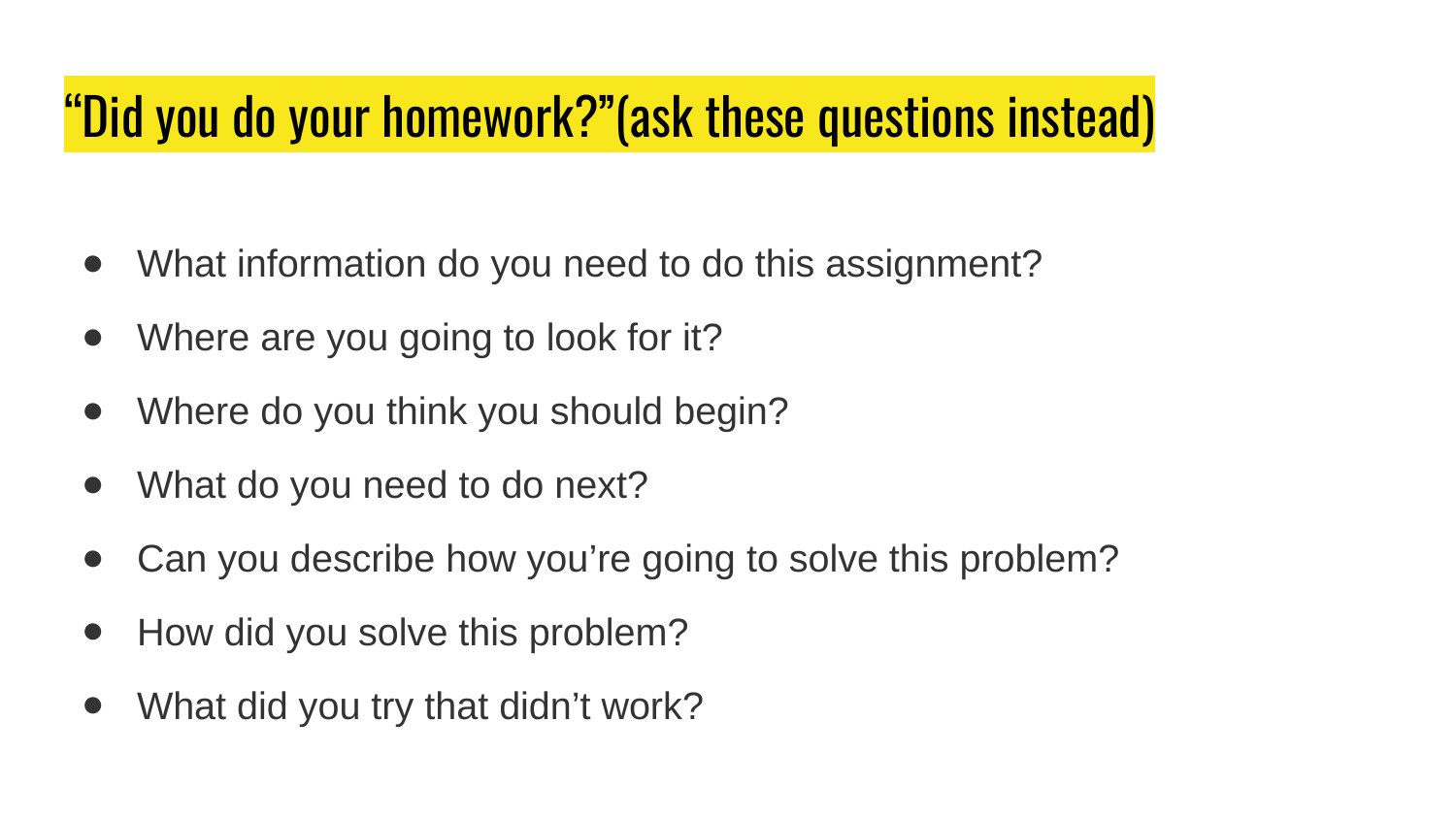

# “Did you do your homework?”(ask these questions instead)
What information do you need to do this assignment?
Where are you going to look for it?
Where do you think you should begin?
What do you need to do next?
Can you describe how you’re going to solve this problem?
How did you solve this problem?
What did you try that didn’t work?